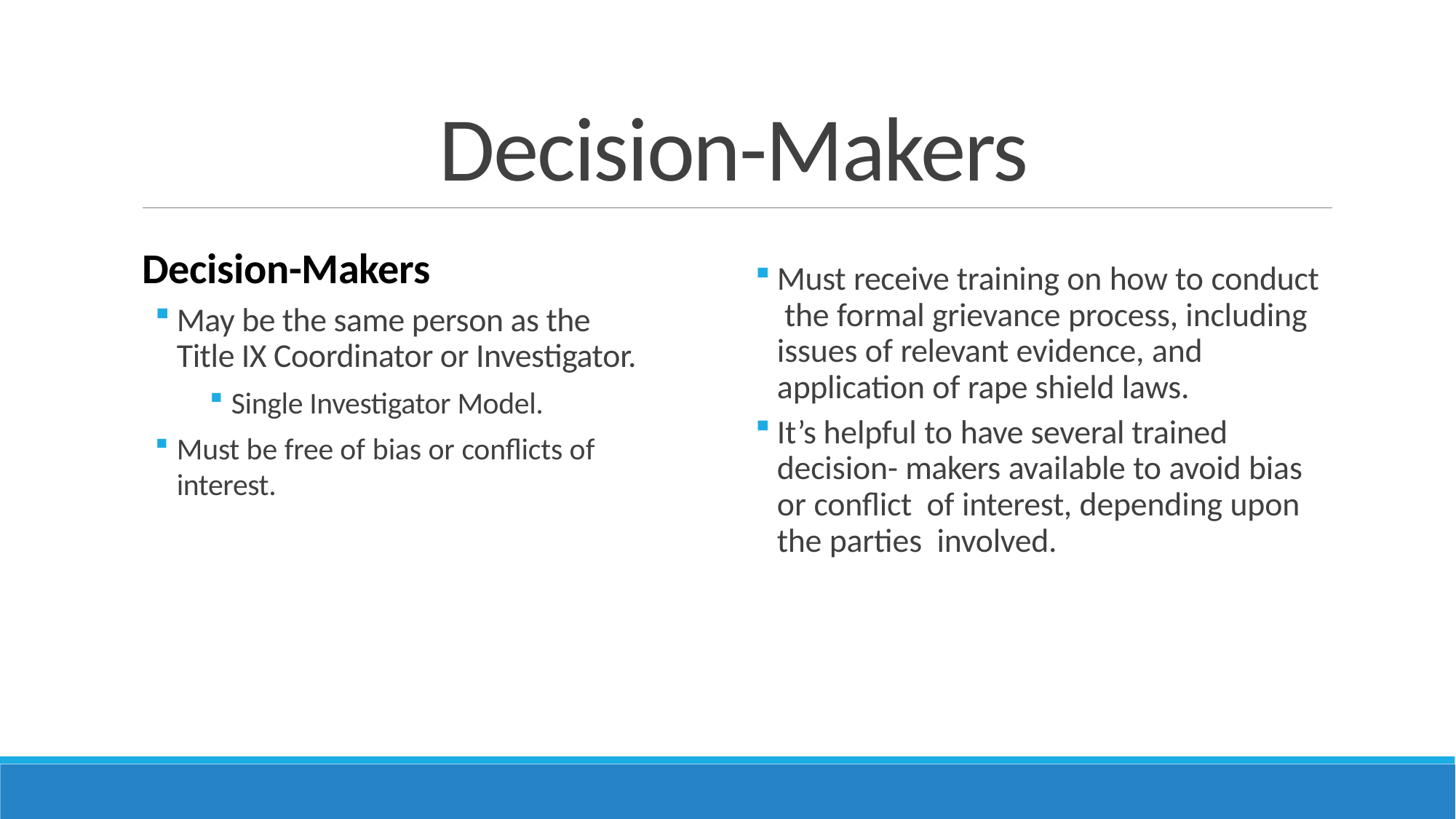

# Decision-Makers
Decision-Makers
May be the same person as the Title IX Coordinator or Investigator.
Single Investigator Model.
Must be free of bias or conflicts of  interest.

Must receive training on how to conduct  the formal grievance process, including  issues of relevant evidence, and  application of rape shield laws.
It’s helpful to have several trained decision- makers available to avoid bias or conflict  of interest, depending upon the parties  involved.